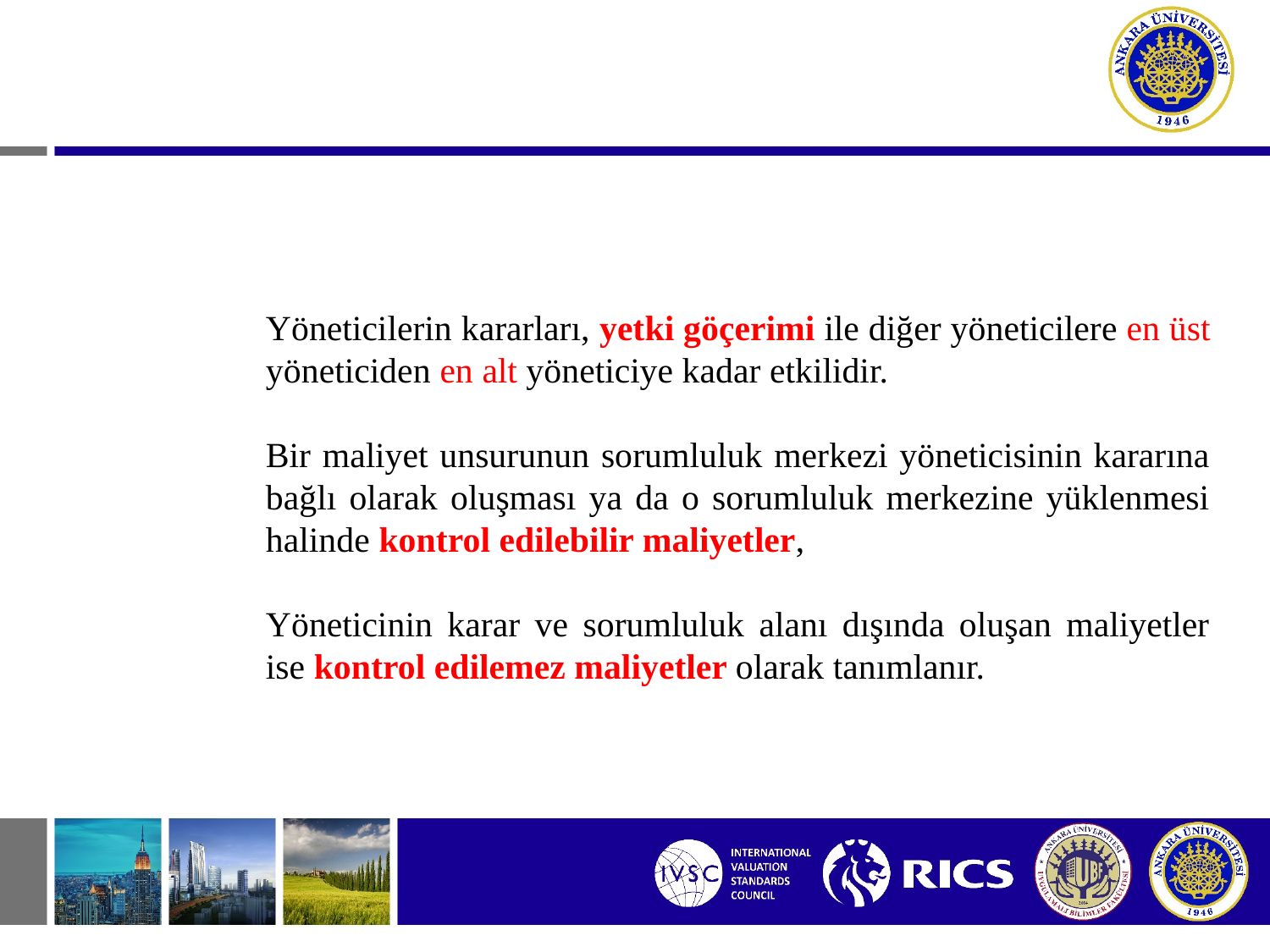

Yöneticilerin kararları, yetki göçerimi ile diğer yöneticilere en üst yöneticiden en alt yöneticiye kadar etkilidir.

Bir maliyet unsurunun sorumluluk merkezi yöneticisinin kararına bağlı olarak oluşması ya da o sorumluluk merkezine yüklenmesi halinde kontrol edilebilir maliyetler,

Yöneticinin karar ve sorumluluk alanı dışında oluşan maliyetler ise kontrol edilemez maliyetler olarak tanımlanır.